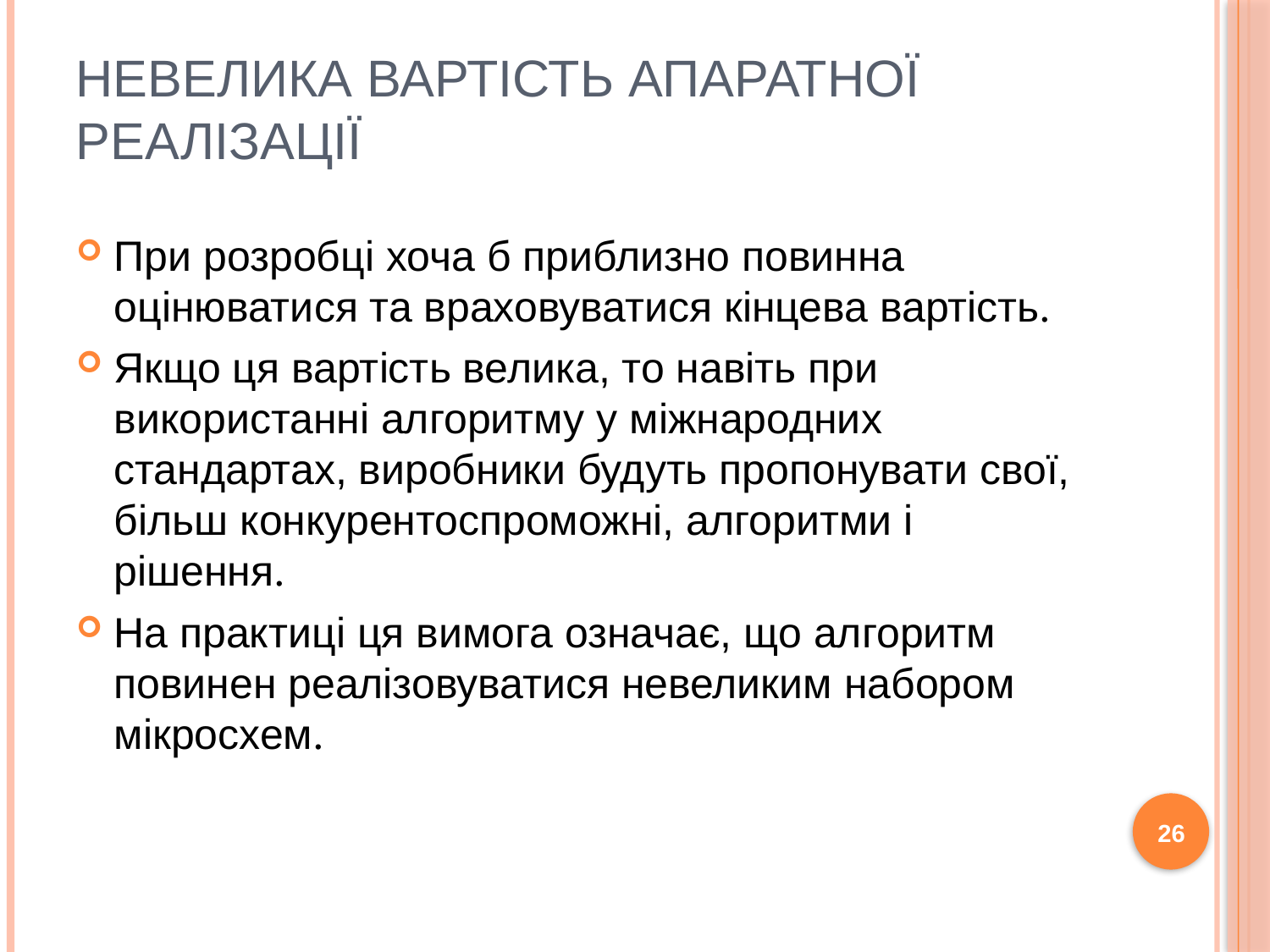

# Невелика вартість апаратної реалізації
При розробці хоча б приблизно повинна оцінюватися та враховуватися кінцева вартість.
Якщо ця вартість велика, то навіть при використанні алгоритму у міжнародних стандартах, виробники будуть пропонувати свої, більш конкурентоспроможні, алгоритми і рішення.
На практиці ця вимога означає, що алгоритм повинен реалізовуватися невеликим набором мікросхем.
26